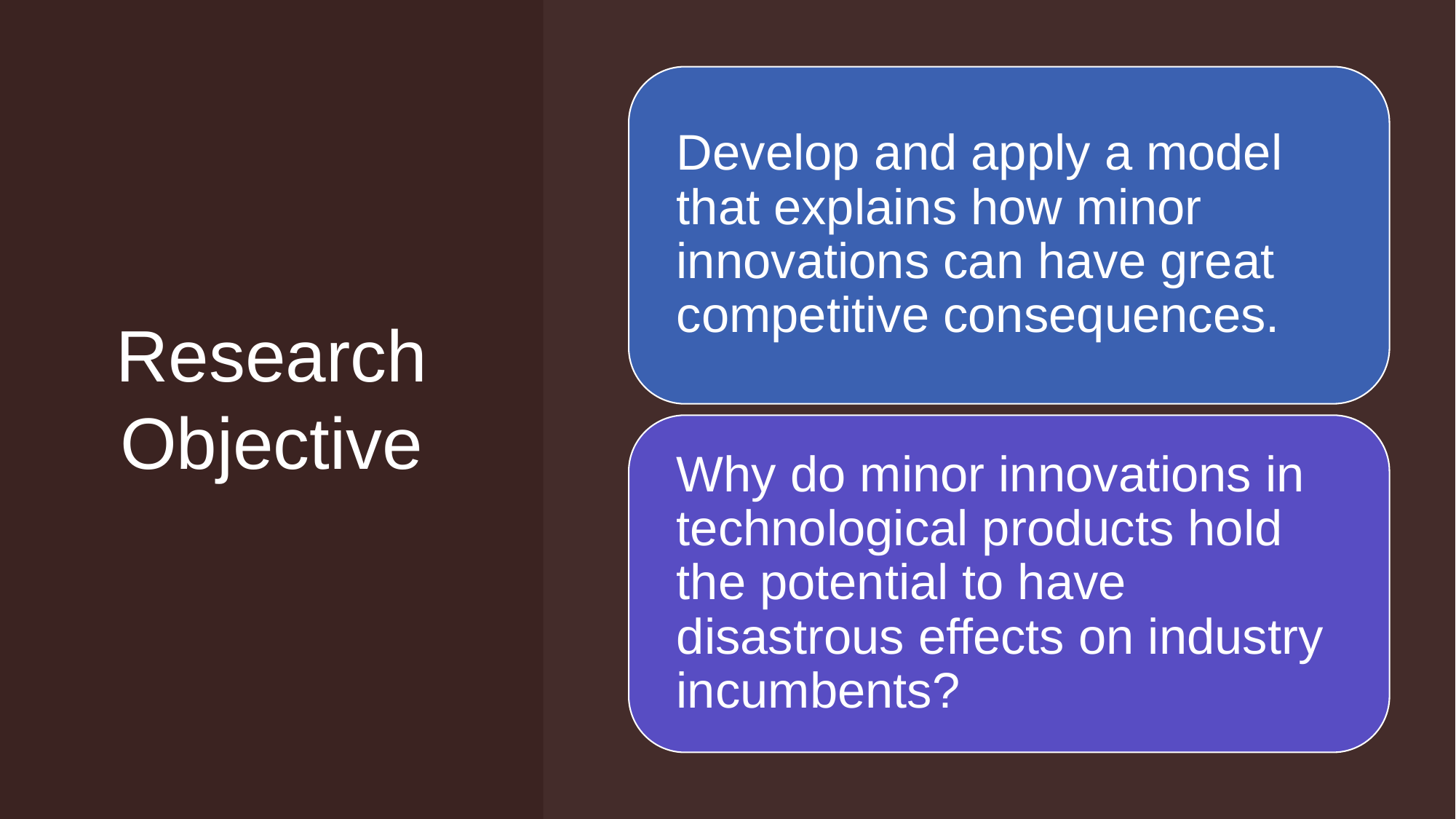

# Research Objective
Develop and apply a model that explains how minor innovations can have great competitive consequences.
Why do minor innovations in technological products hold the potential to have disastrous effects on industry incumbents?